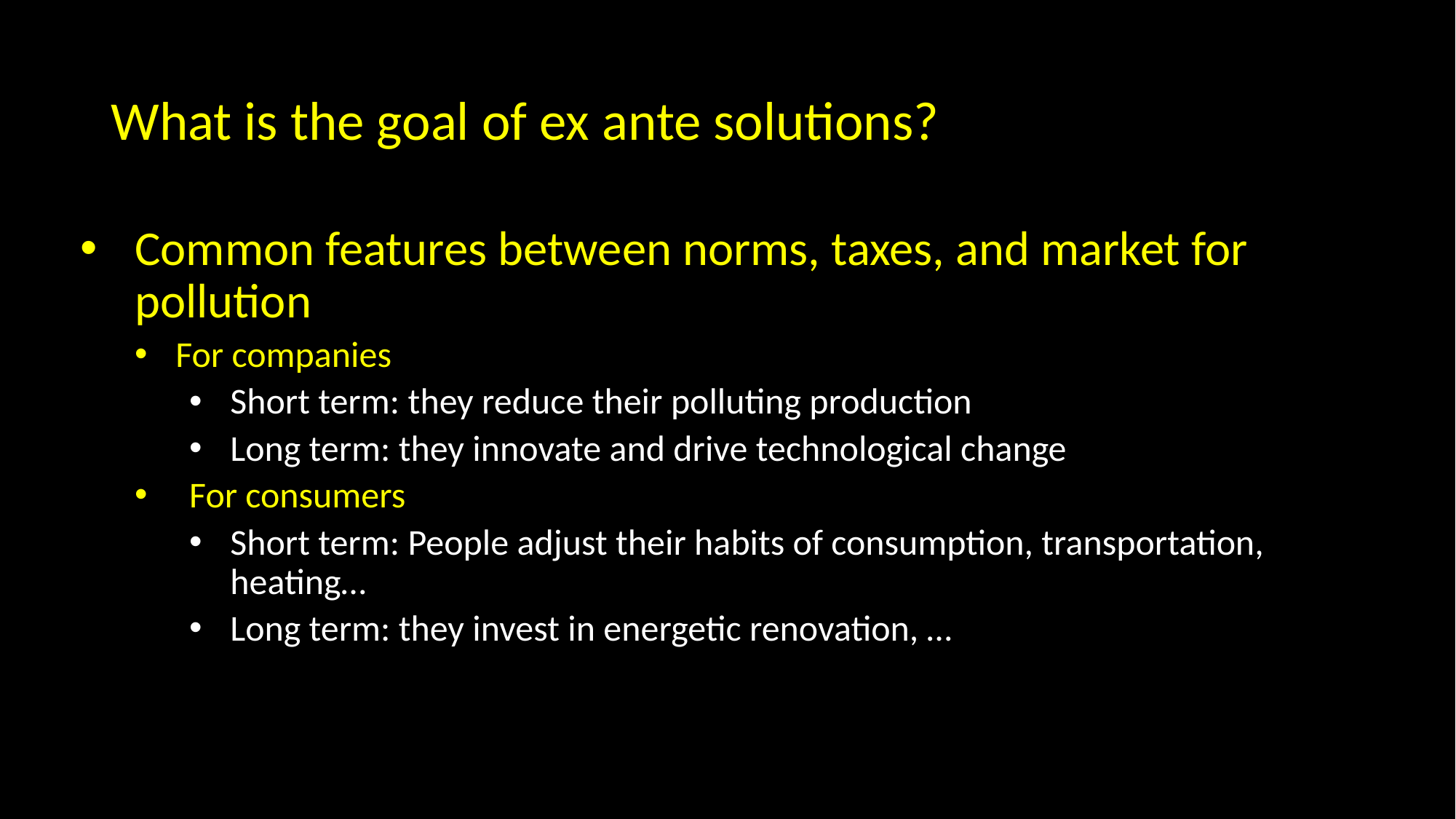

# What is the goal of ex ante solutions?
Common features between norms, taxes, and market for pollution
For companies
Short term: they reduce their polluting production
Long term: they innovate and drive technological change
For consumers
Short term: People adjust their habits of consumption, transportation, heating…
Long term: they invest in energetic renovation, …